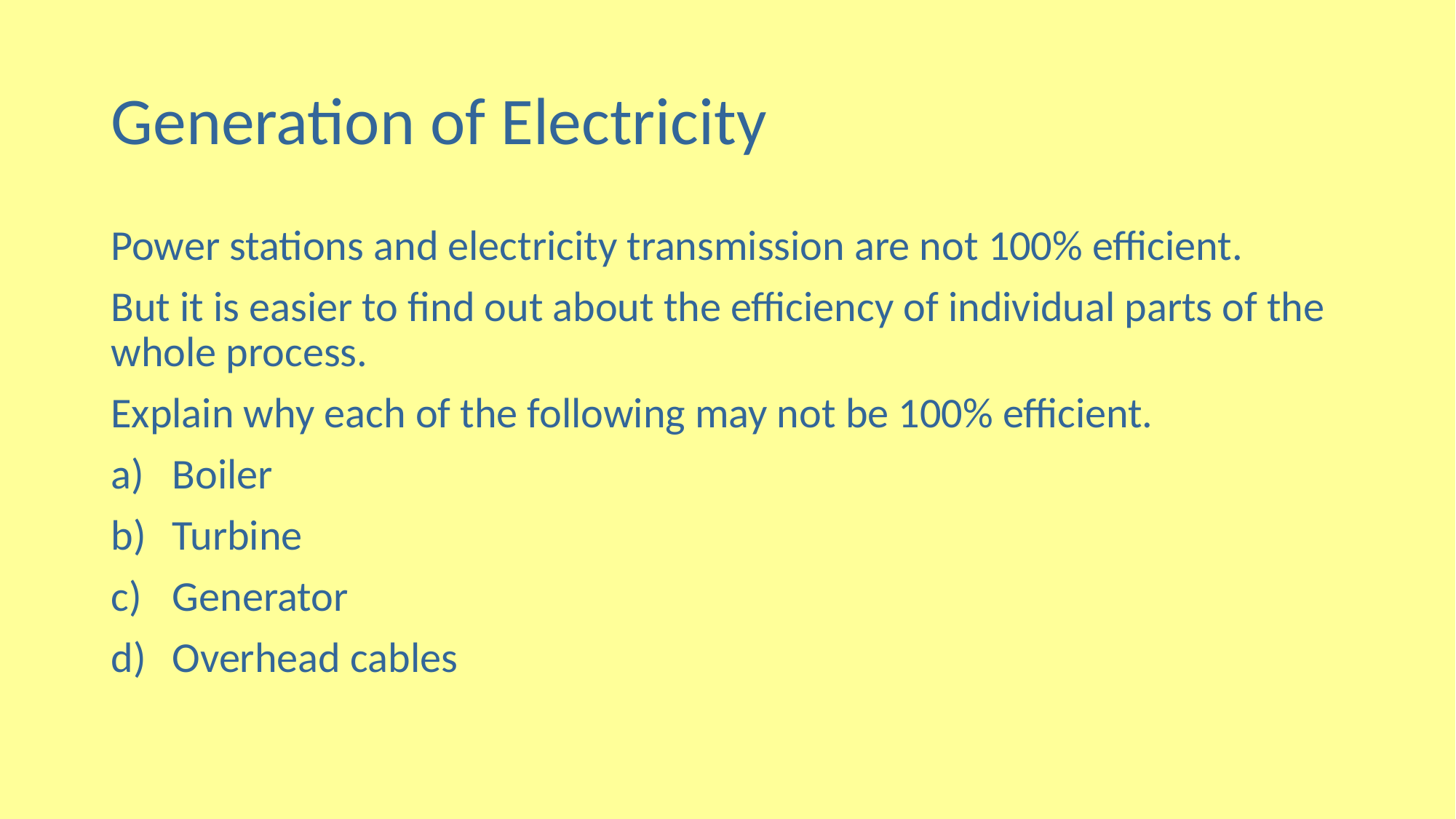

# Generation of Electricity
Power stations and electricity transmission are not 100% efficient.
But it is easier to find out about the efficiency of individual parts of the whole process.
Explain why each of the following may not be 100% efficient.
Boiler
Turbine
Generator
Overhead cables